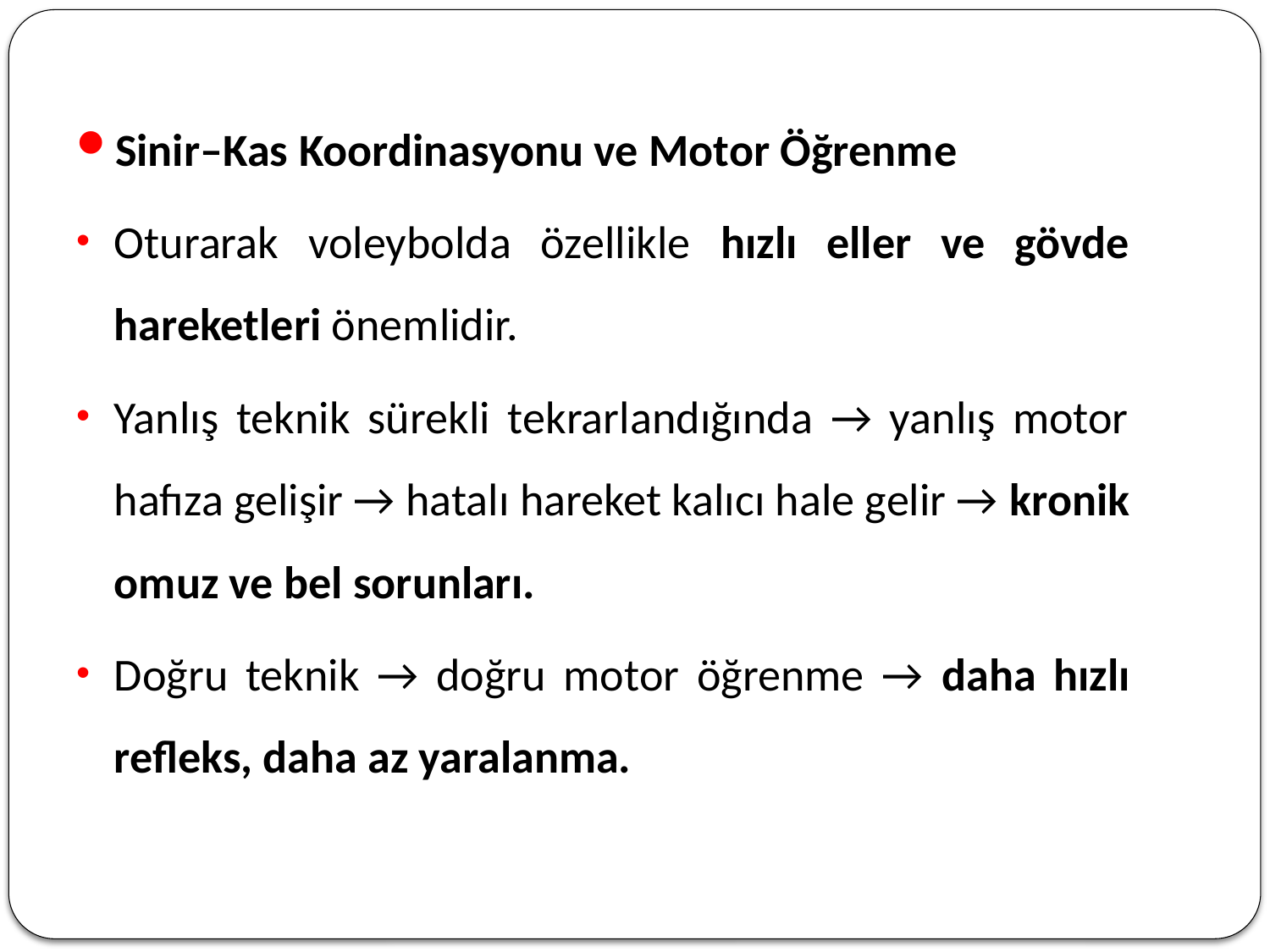

Sinir–Kas Koordinasyonu ve Motor Öğrenme
Oturarak voleybolda özellikle hızlı eller ve gövde hareketleri önemlidir.
Yanlış teknik sürekli tekrarlandığında → yanlış motor hafıza gelişir → hatalı hareket kalıcı hale gelir → kronik omuz ve bel sorunları.
Doğru teknik → doğru motor öğrenme → daha hızlı refleks, daha az yaralanma.